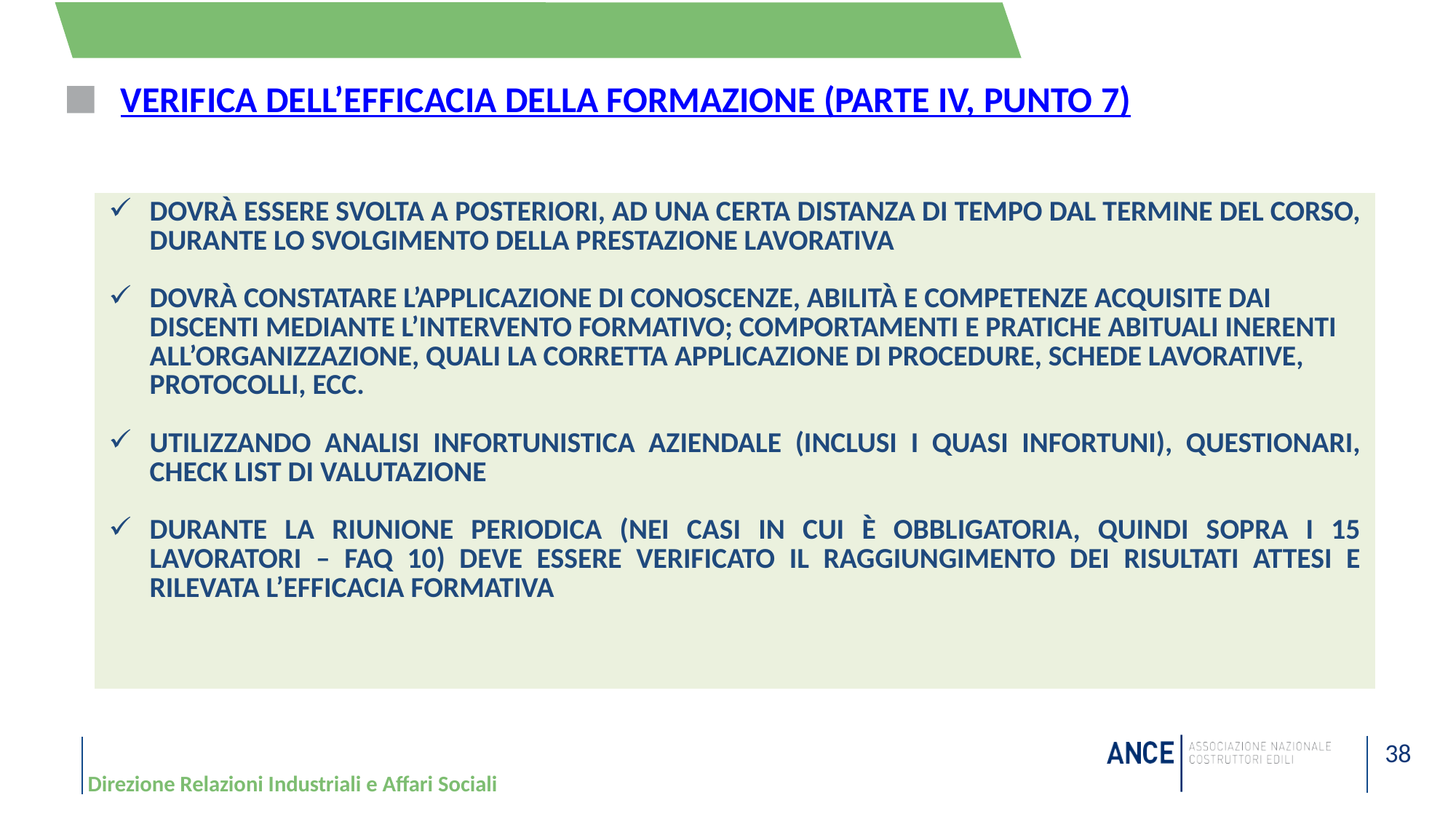

verifica dell’efficacia della formazione (parte iv, punto 7)

| Dovrà essere svolta A posteriori, ad una certa distanza di tempo dal termine del corso, durante lo svolgimento della prestazione lavorativa Dovrà constatare l’applicazione di conoscenze, abilità e competenze acquisite dai discenti mediante l’intervento formativo; comportamenti e pratiche abituali inerenti all’organizzazione, quali la corretta applicazione di procedure, schede lavorative, protocolli, ecc. Utilizzando analisi infortunistica aziendale (inclusi i quasi infortuni), questionari, check list di valutazione Durante la riunione periodica (nei casi in cui è obbligatoria, quindi sopra i 15 lavoratori – faq 10) deve essere verificato il raggiungimento dei risultati attesi e rilevata l’efficacia formativa |
| --- |
38

Direzione Relazioni Industriali e Affari Sociali